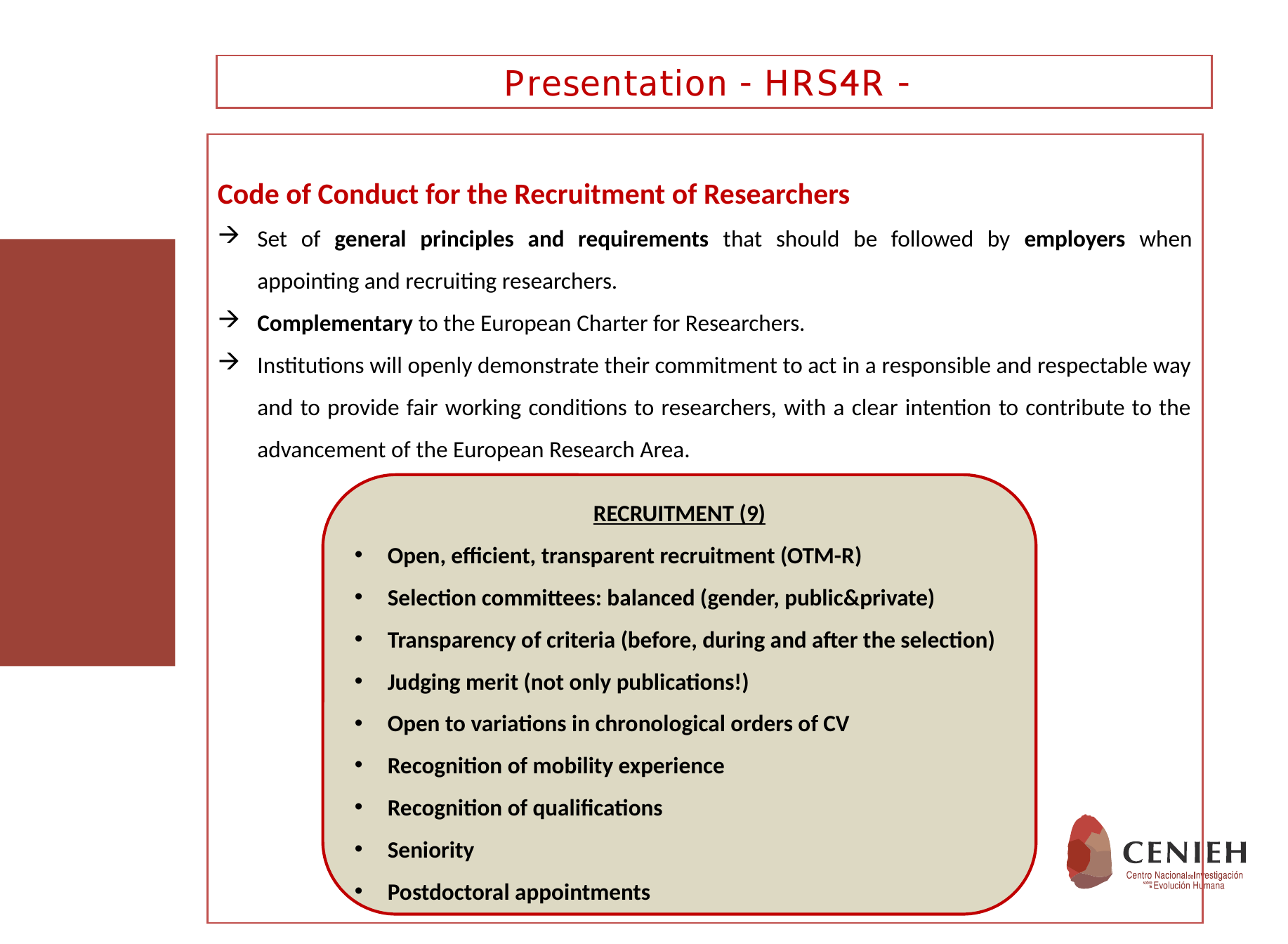

Presentation - HRS4R -
Code of Conduct for the Recruitment of Researchers
Set of general principles and requirements that should be followed by employers when appointing and recruiting researchers.
Complementary to the European Charter for Researchers.
Institutions will openly demonstrate their commitment to act in a responsible and respectable way and to provide fair working conditions to researchers, with a clear intention to contribute to the advancement of the European Research Area.

RECRUITMENT (9)
Open, efficient, transparent recruitment (OTM-R)
Selection committees: balanced (gender, public&private)
Transparency of criteria (before, during and after the selection)
Judging merit (not only publications!)
Open to variations in chronological orders of CV
Recognition of mobility experience
Recognition of qualifications
Seniority
Postdoctoral appointments